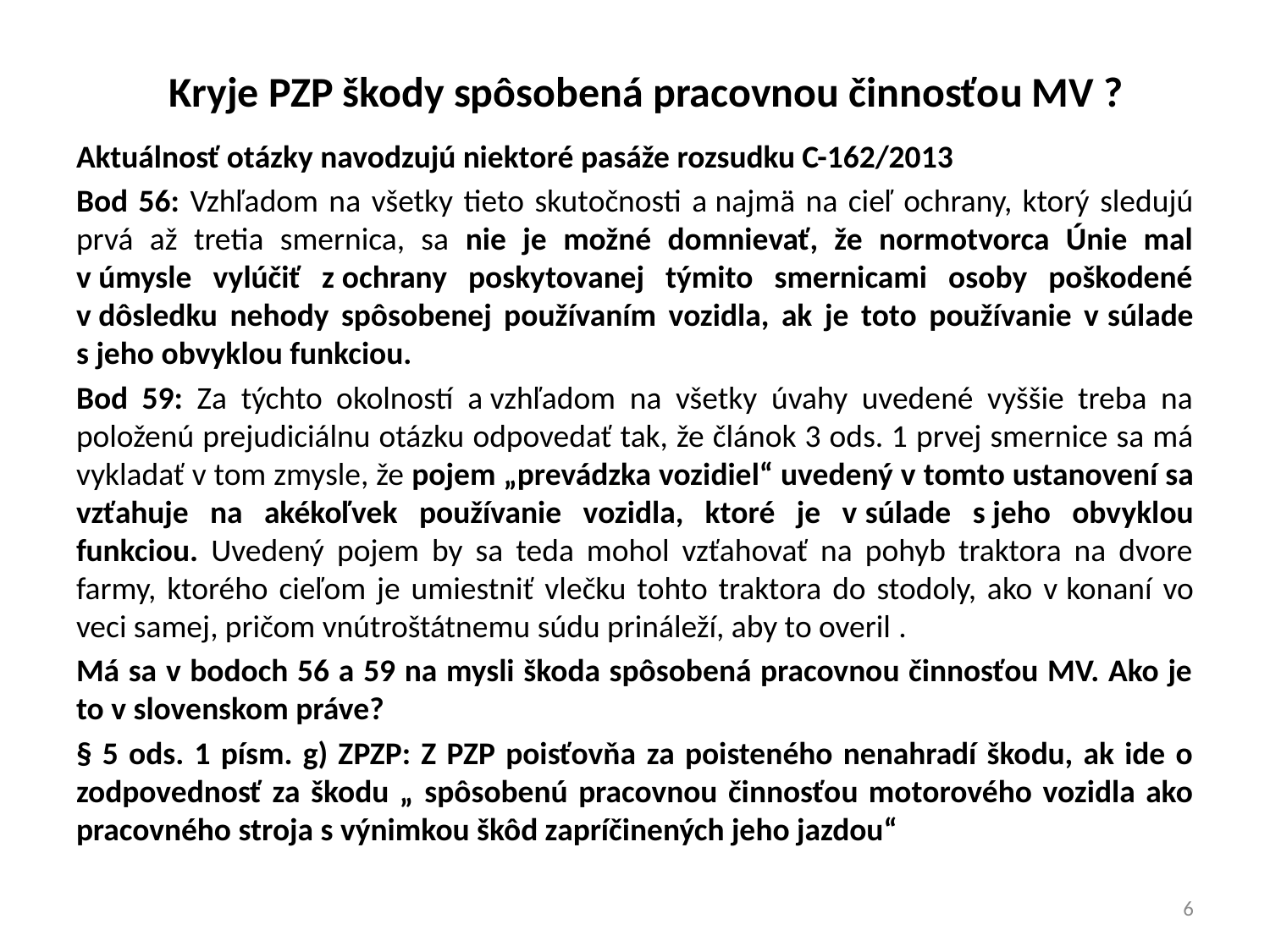

# Kryje PZP škody spôsobená pracovnou činnosťou MV ?
Aktuálnosť otázky navodzujú niektoré pasáže rozsudku C-162/2013
Bod 56: Vzhľadom na všetky tieto skutočnosti a najmä na cieľ ochrany, ktorý sledujú prvá až tretia smernica, sa nie je možné domnievať, že normotvorca Únie mal v úmysle vylúčiť z ochrany poskytovanej týmito smernicami osoby poškodené v dôsledku nehody spôsobenej používaním vozidla, ak je toto používanie v súlade s jeho obvyklou funkciou.
Bod 59: Za týchto okolností a vzhľadom na všetky úvahy uvedené vyššie treba na položenú prejudiciálnu otázku odpovedať tak, že článok 3 ods. 1 prvej smernice sa má vykladať v tom zmysle, že pojem „prevádzka vozidiel“ uvedený v tomto ustanovení sa vzťahuje na akékoľvek používanie vozidla, ktoré je v súlade s jeho obvyklou funkciou. Uvedený pojem by sa teda mohol vzťahovať na pohyb traktora na dvore farmy, ktorého cieľom je umiestniť vlečku tohto traktora do stodoly, ako v konaní vo veci samej, pričom vnútroštátnemu súdu prináleží, aby to overil .
Má sa v bodoch 56 a 59 na mysli škoda spôsobená pracovnou činnosťou MV. Ako je to v slovenskom práve?
§ 5 ods. 1 písm. g) ZPZP: Z PZP poisťovňa za poisteného nenahradí škodu, ak ide o zodpovednosť za škodu „ spôsobenú pracovnou činnosťou motorového vozidla ako pracovného stroja s výnimkou škôd zapríčinených jeho jazdou“
6